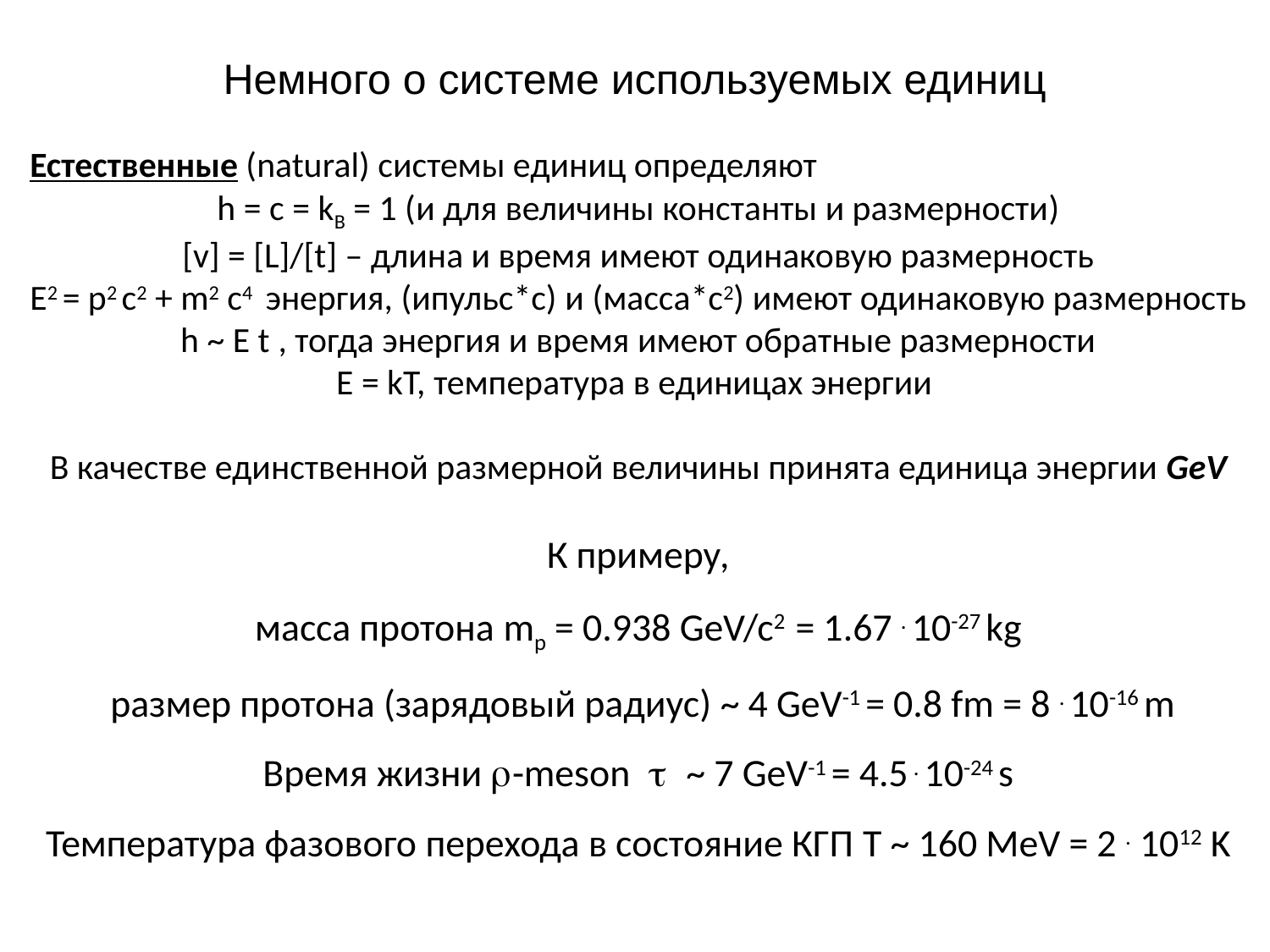

Немного о системе используемых единиц
Естественные (natural) системы единиц определяют
h = c = kB = 1 (и для величины константы и размерности)
[v] = [L]/[t] – длина и время имеют одинаковую размерность
E2 = p2 c2 + m2 c4  энергия, (ипульс*c) и (масса*c2) имеют одинаковую размерность
h ~ E t , тогда энергия и время имеют обратные размерности
E = kT, температура в единицах энергии

В качестве единственной размерной величины принята единица энергии GeV

К примеру,
масса протона mp = 0.938 GeV/c2  = 1.67 . 10-27 kg
 размер протона (зарядовый радиус) ~ 4 GeV-1 = 0.8 fm = 8 . 10-16 m
Время жизни ρ-meson τ ~ 7 GeV-1 = 4.5 . 10-24 s
Температура фазового перехода в состояние КГП T ~ 160 MeV = 2 . 1012 K